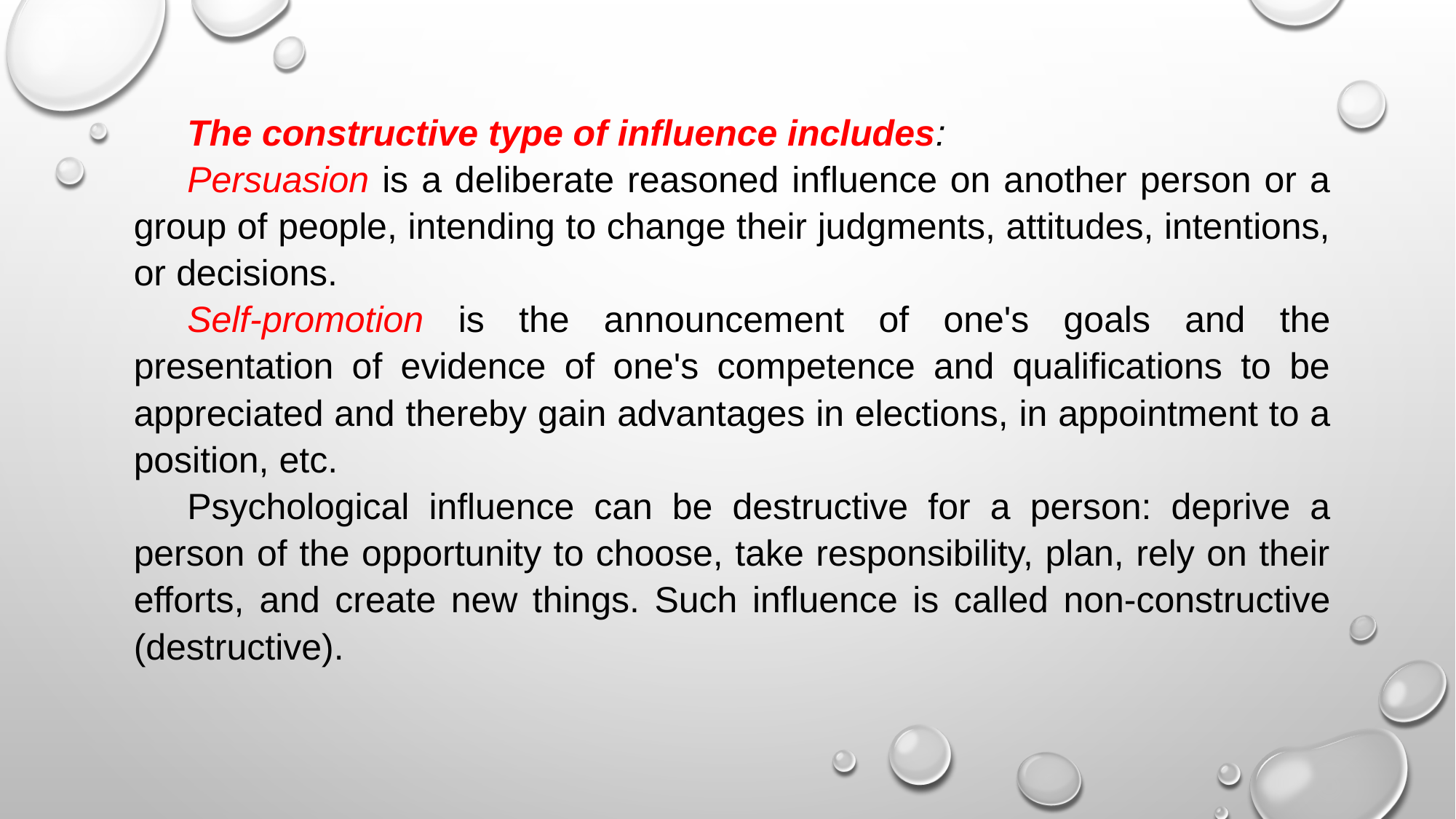

The constructive type of influence includes:
Persuasion is a deliberate reasoned influence on another person or a group of people, intending to change their judgments, attitudes, intentions, or decisions.
Self-promotion is the announcement of one's goals and the presentation of evidence of one's competence and qualifications to be appreciated and thereby gain advantages in elections, in appointment to a position, etc.
Psychological influence can be destructive for a person: deprive a person of the opportunity to choose, take responsibility, plan, rely on their efforts, and create new things. Such influence is called non-constructive (destructive).